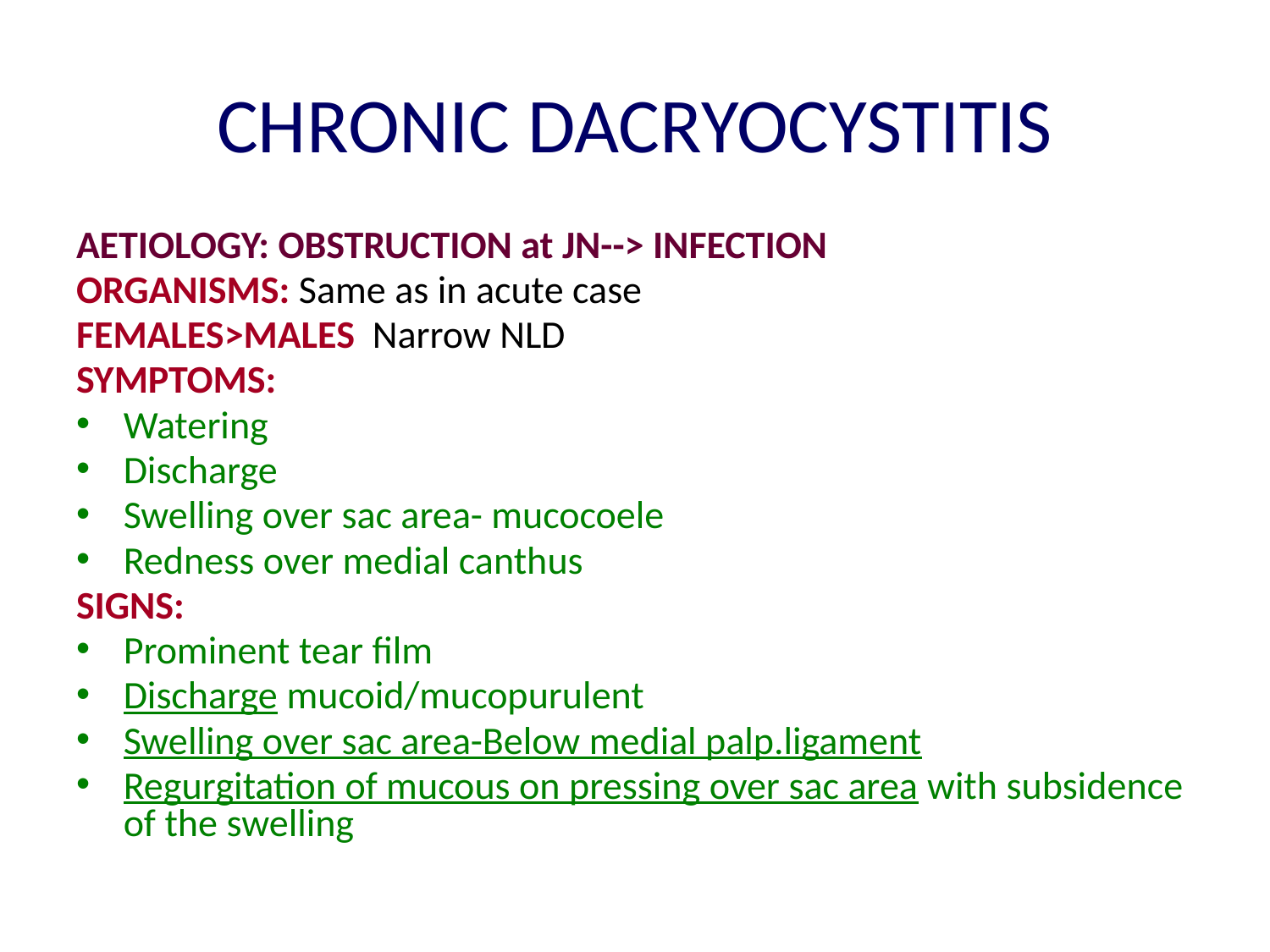

# CHRONIC DACRYOCYSTITIS
AETIOLOGY: OBSTRUCTION at JN--> INFECTION
ORGANISMS: Same as in acute case
FEMALES>MALES  Narrow NLD
SYMPTOMS:
Watering
Discharge
Swelling over sac area- mucocoele
Redness over medial canthus
SIGNS:
Prominent tear film
Discharge mucoid/mucopurulent
Swelling over sac area-Below medial palp.ligament
Regurgitation of mucous on pressing over sac area with subsidence of the swelling